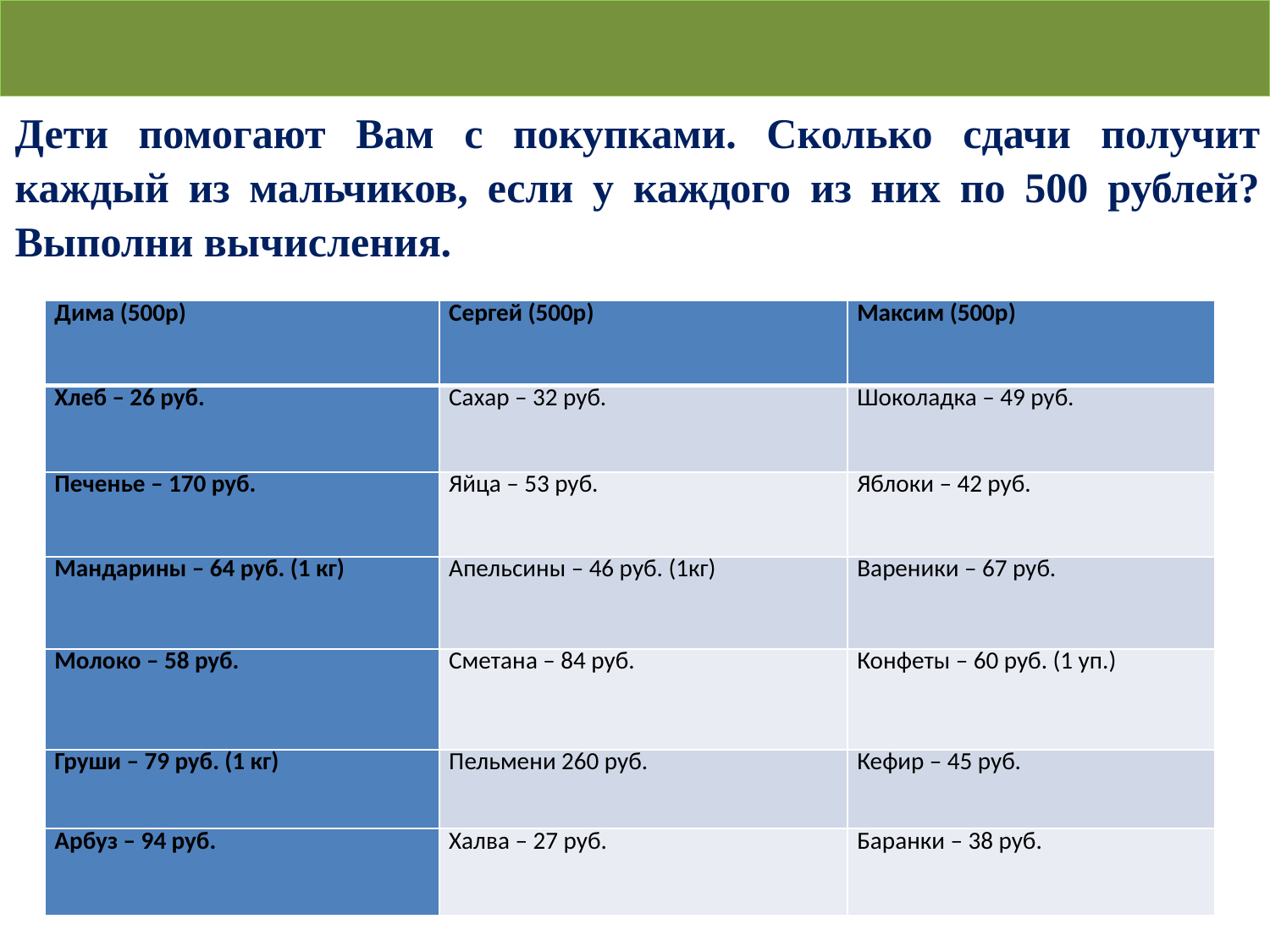

Дети помогают Вам с покупками. Сколько сдачи получит каждый из мальчиков, если у каждого из них по 500 рублей? Выполни вычисления.

| Дима (500р) | Сергей (500р) | Максим (500р) |
| --- | --- | --- |
| Хлеб – 26 руб. | Сахар – 32 руб. | Шоколадка – 49 руб. |
| Печенье – 170 руб. | Яйца – 53 руб. | Яблоки – 42 руб. |
| Мандарины – 64 руб. (1 кг) | Апельсины – 46 руб. (1кг) | Вареники – 67 руб. |
| Молоко – 58 руб. | Сметана – 84 руб. | Конфеты – 60 руб. (1 уп.) |
| Груши – 79 руб. (1 кг) | Пельмени 260 руб. | Кефир – 45 руб. |
| Арбуз – 94 руб. | Халва – 27 руб. | Баранки – 38 руб. |